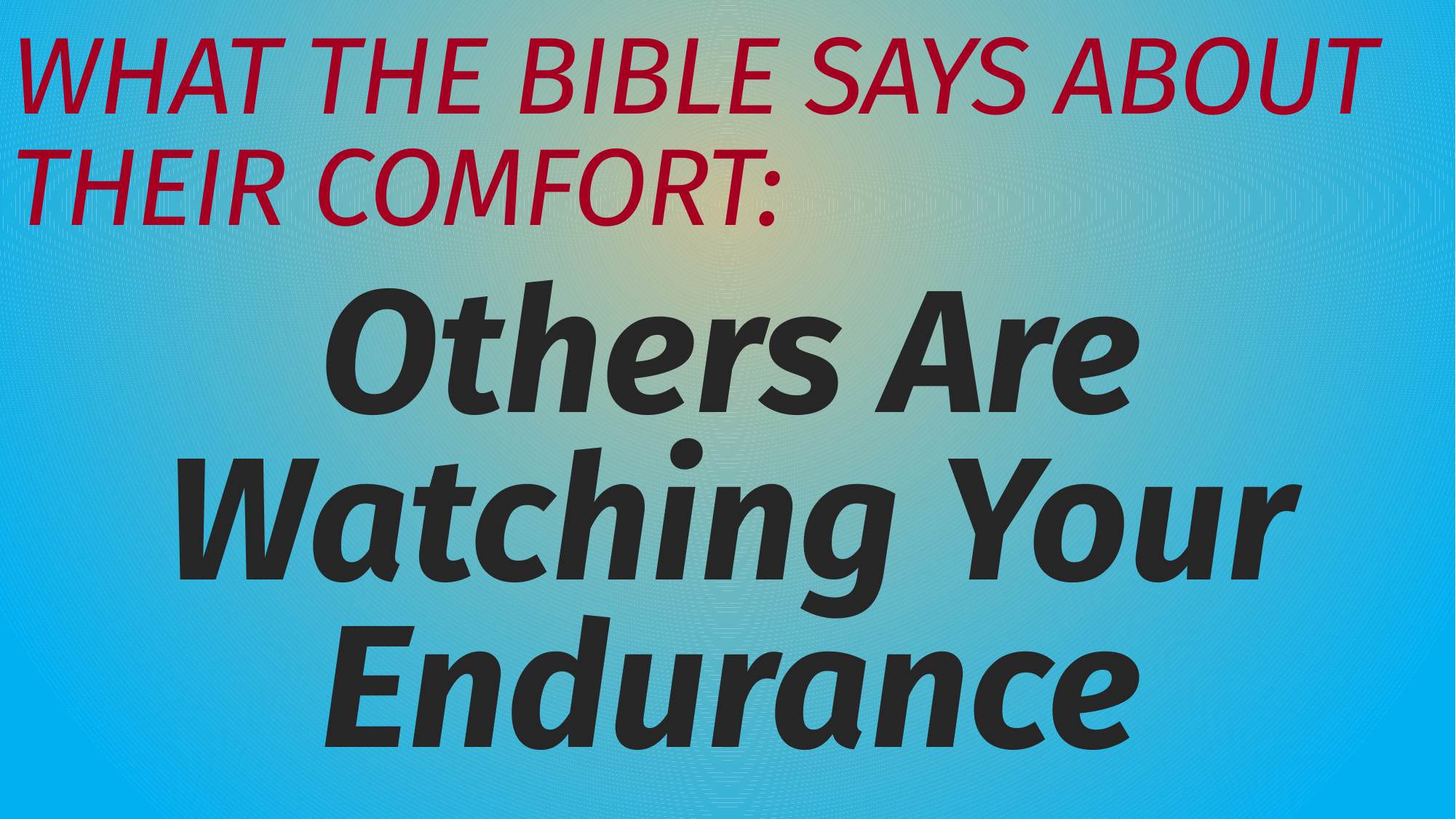

# What the Bible Says About Their Comfort:
Others Are Watching Your Endurance